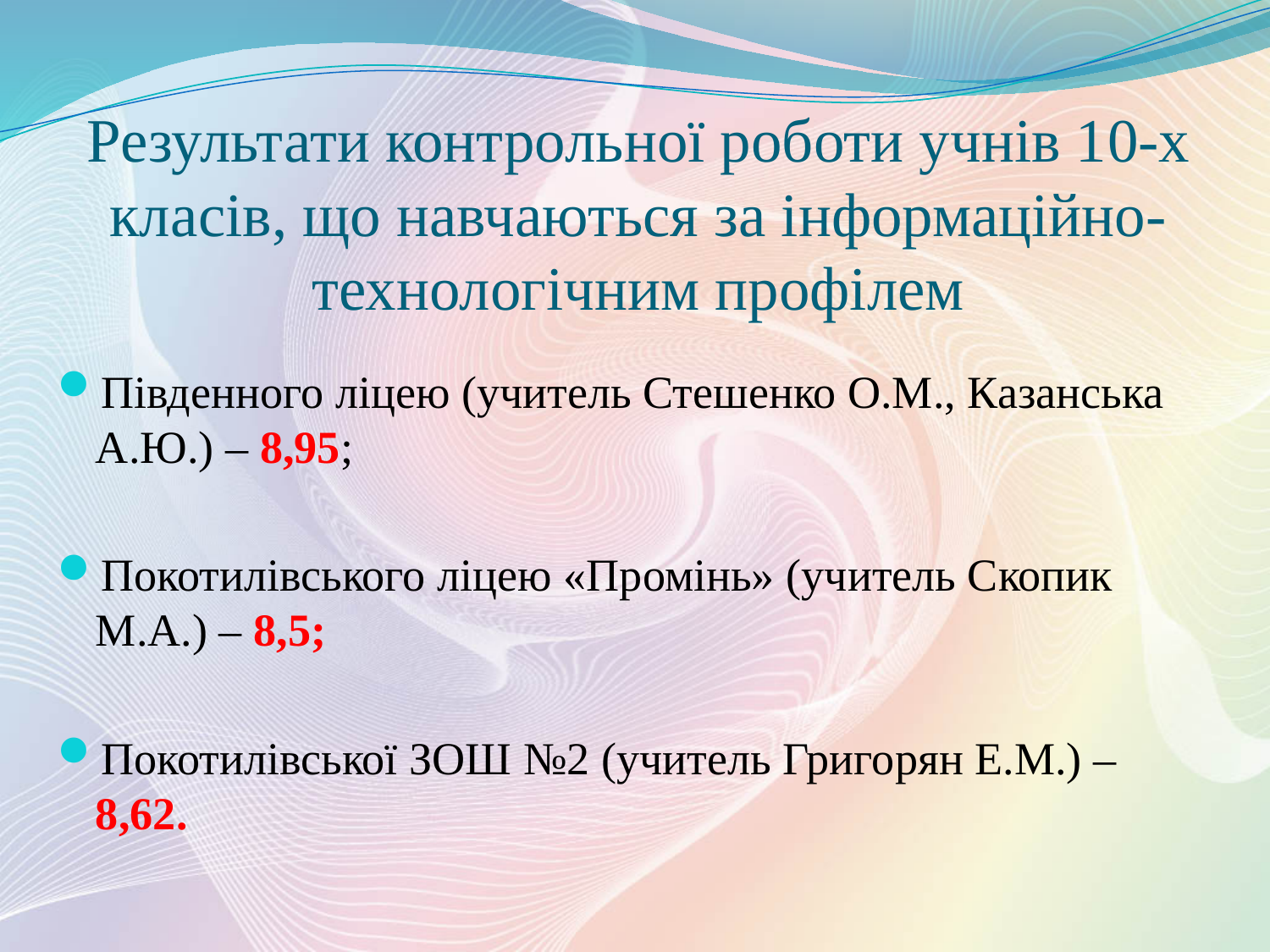

# Результати контрольної роботи учнів 10-х класів, що навчаються за інформаційно-технологічним профілем
Південного ліцею (учитель Стешенко О.М., Казанська А.Ю.) – 8,95;

Покотилівського ліцею «Промінь» (учитель Скопик М.А.) – 8,5;

Покотилівської ЗОШ №2 (учитель Григорян Е.М.) – 8,62.